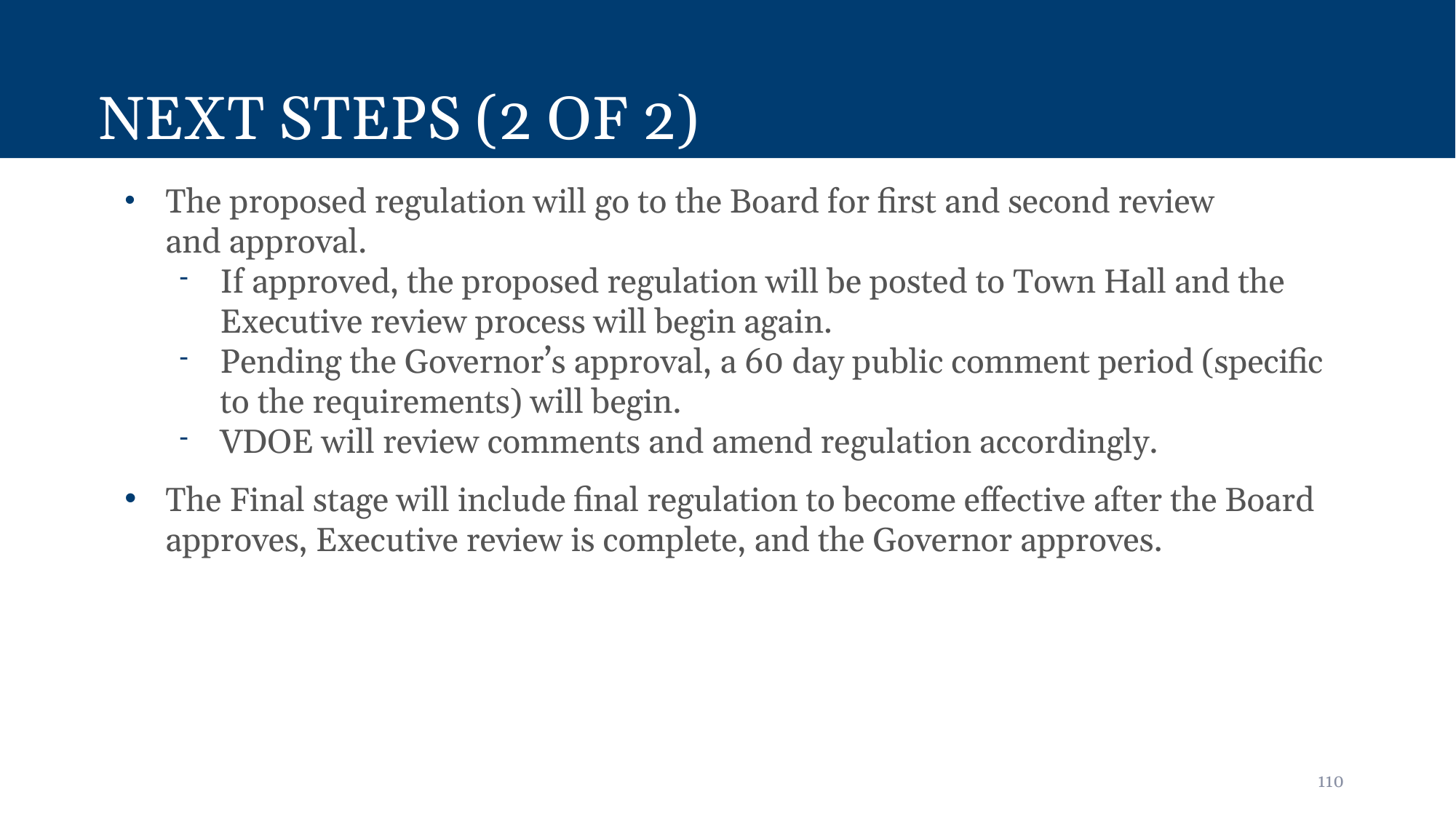

# Next steps (2 of 2)
The proposed regulation will go to the Board for first and second review and approval.
If approved, the proposed regulation will be posted to Town Hall and the Executive review process will begin again.
Pending the Governor’s approval, a 60 day public comment period (specific to the requirements) will begin.
VDOE will review comments and amend regulation accordingly.
The Final stage will include final regulation to become effective after the Board approves, Executive review is complete, and the Governor approves.

110